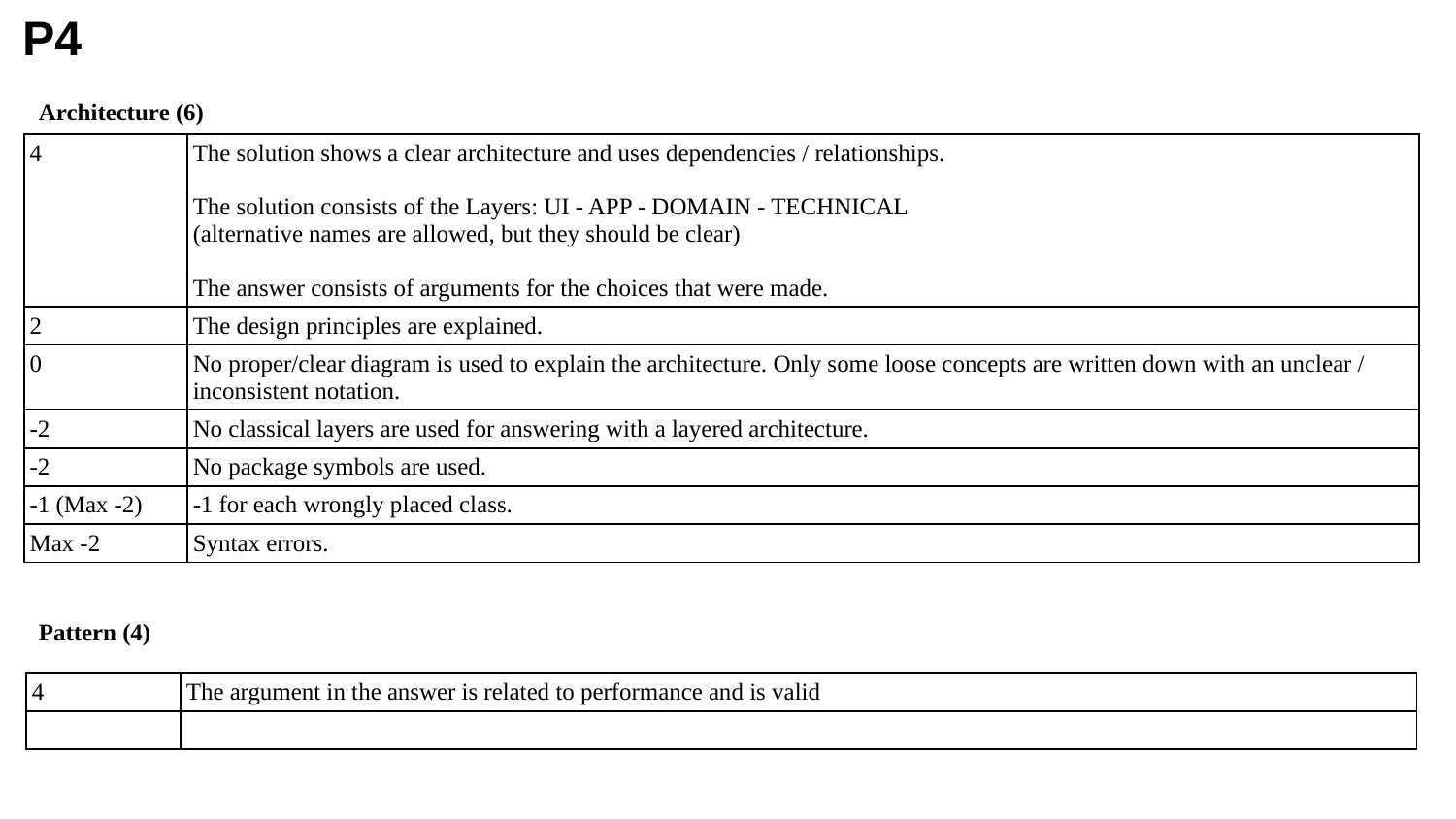

P4
Architecture (6)
| 4 | The solution shows a clear architecture and uses dependencies / relationships. The solution consists of the Layers: UI - APP - DOMAIN - TECHNICAL (alternative names are allowed, but they should be clear) The answer consists of arguments for the choices that were made. |
| --- | --- |
| 2 | The design principles are explained. |
| 0 | No proper/clear diagram is used to explain the architecture. Only some loose concepts are written down with an unclear / inconsistent notation. |
| -2 | No classical layers are used for answering with a layered architecture. |
| -2 | No package symbols are used. |
| -1 (Max -2) | -1 for each wrongly placed class. |
| Max -2 | Syntax errors. |
Pattern (4)
| 4 | The argument in the answer is related to performance and is valid |
| --- | --- |
|  |  |